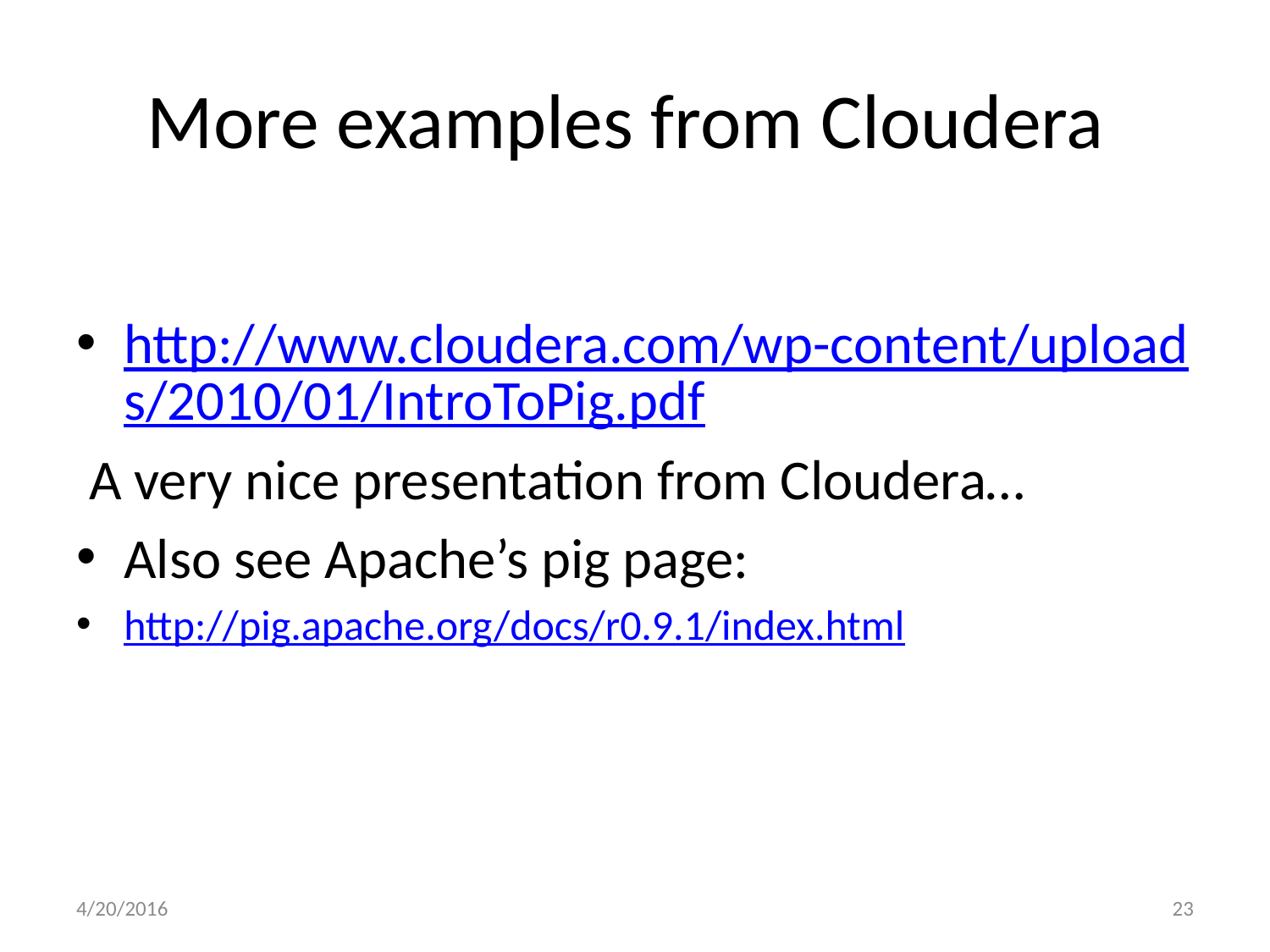

# More examples from Cloudera

http://www.cloudera.com/wp-content/uploads/2010/01/IntroToPig.pdf
 A very nice presentation from Cloudera…
Also see Apache’s pig page:
http://pig.apache.org/docs/r0.9.1/index.html

4/20/2016
23